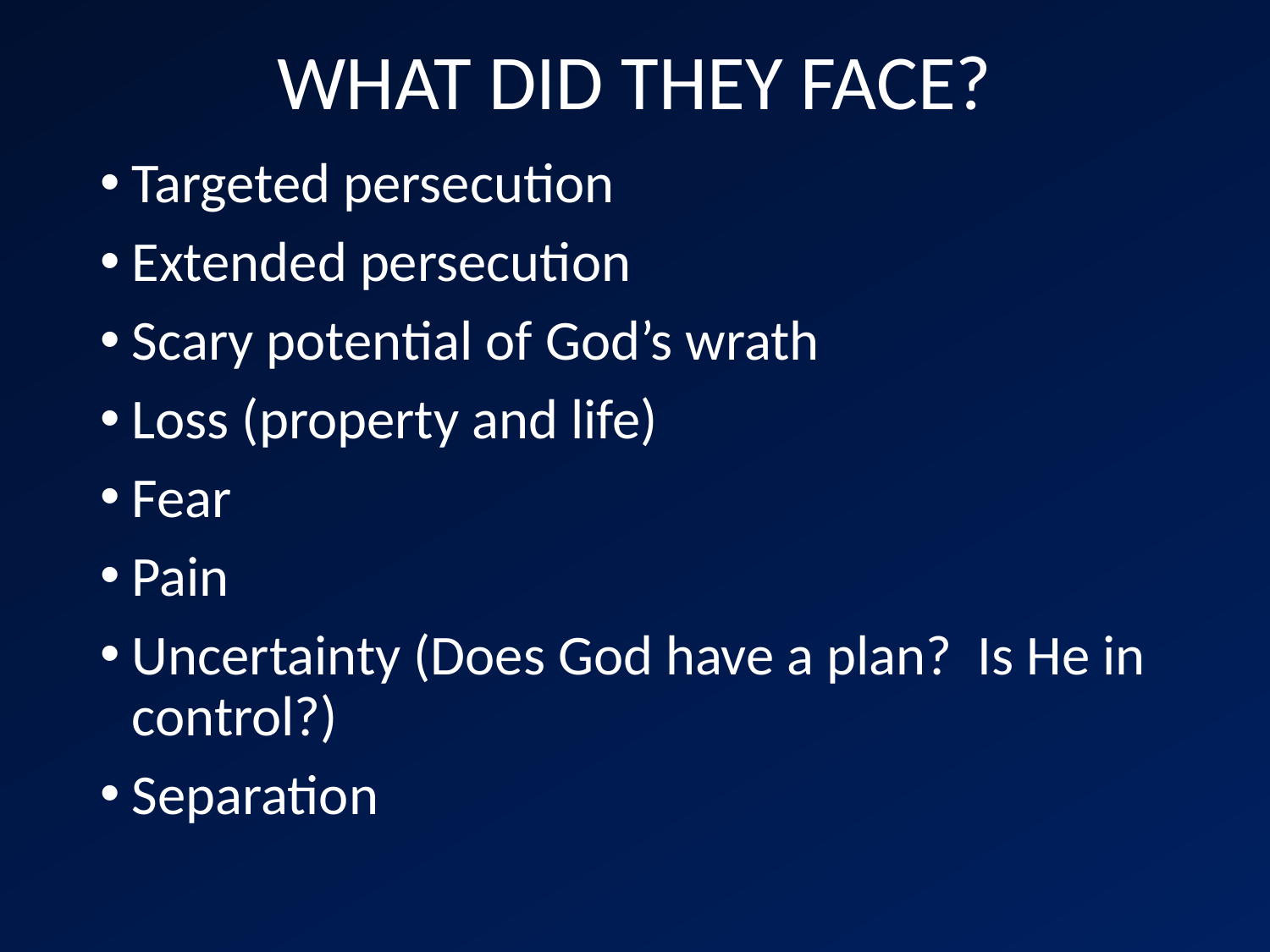

# WHAT DID THEY FACE?
Targeted persecution
Extended persecution
Scary potential of God’s wrath
Loss (property and life)
Fear
Pain
Uncertainty (Does God have a plan?  Is He in control?)
Separation